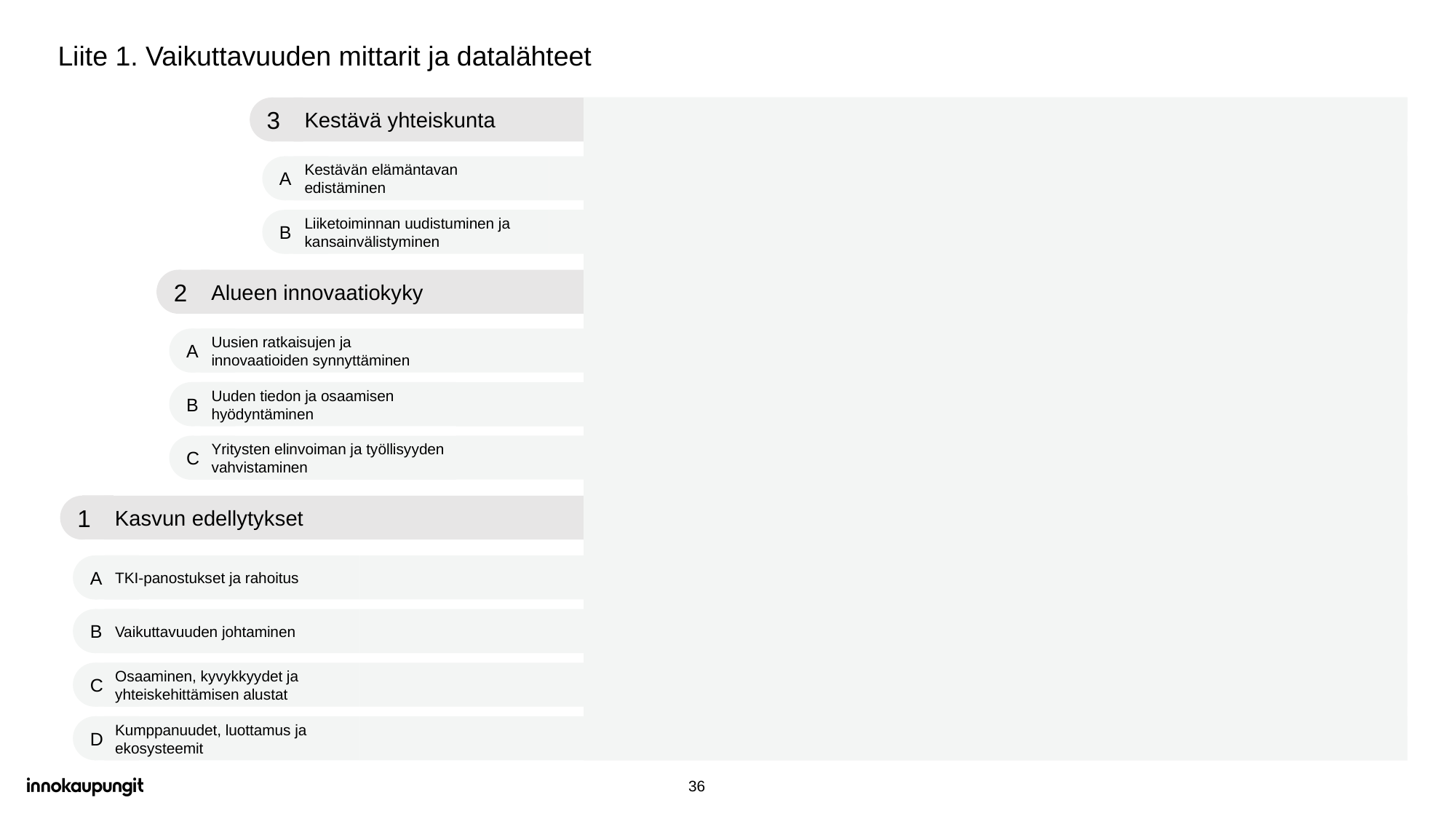

Liite 1. Vaikuttavuuden mittarit ja datalähteet

3
Kestävä yhteiskunta

Kestävän elämäntavan edistäminen
A

Liiketoiminnan uudistuminen ja kansainvälistyminen
B

2

Alueen innovaatiokyky

Uusien ratkaisujen ja innovaatioiden synnyttäminen
A

Uuden tiedon ja osaamisen hyödyntäminen
B

Yritysten elinvoiman ja työllisyyden vahvistaminen
C

1
Kasvun edellytykset
TKI-panostukset ja rahoitus

A

Vaikuttavuuden johtaminen

B

Osaaminen, kyvykkyydet ja yhteiskehittämisen alustat

C

Kumppanuudet, luottamus ja ekosysteemit

D

36